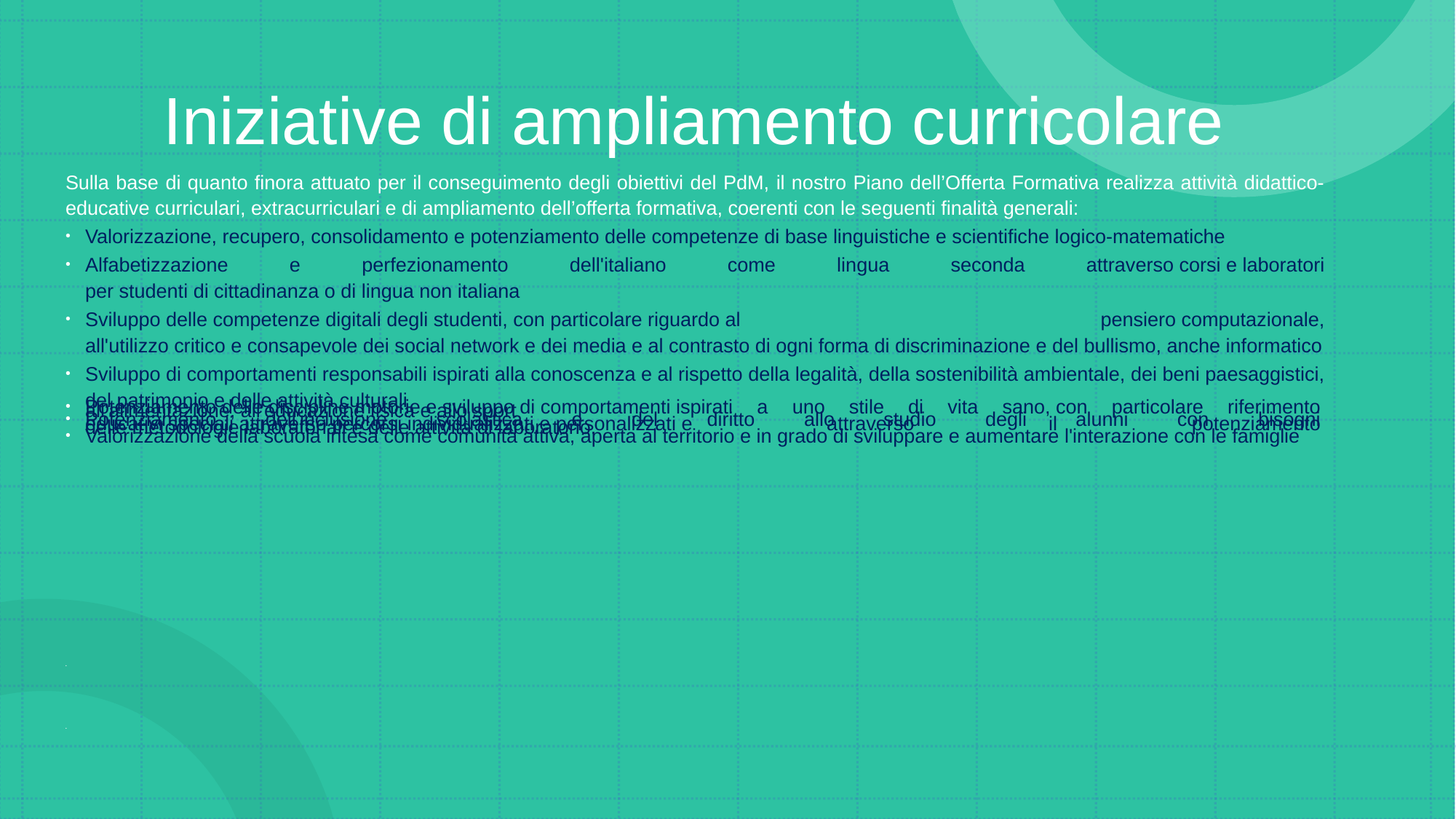

# Iniziative di ampliamento curricolare
Sulla base di quanto finora attuato per il conseguimento degli obiettivi del PdM, il nostro Piano dell’Offerta Formativa realizza attività didattico-educative curriculari, extracurriculari e di ampliamento dell’offerta formativa, coerenti con le seguenti finalità generali:
Valorizzazione, recupero, consolidamento e potenziamento delle competenze di base linguistiche e scientifiche logico-matematiche
Alfabetizzazione e perfezionamento dell'italiano come lingua seconda attraverso corsi e laboratori per studenti di cittadinanza o di lingua non italiana
Sviluppo delle competenze digitali degli studenti, con particolare riguardo al pensiero computazionale, all'utilizzo critico e consapevole dei social network e dei media e al contrasto di ogni forma di discriminazione e del bullismo, anche informatico
Sviluppo di comportamenti responsabili ispirati alla conoscenza e al rispetto della legalità, della sostenibilità ambientale, dei beni paesaggistici, del patrimonio e delle attività culturali
Potenziamento delle discipline motorie e sviluppo di comportamenti ispirati a uno stile di vita sano, con particolare riferimento all'alimentazione, all'educazione fisica e allo sport
Potenziamento dell'inclusione scolastica e del diritto allo studio degli alunni con bisogni educativi speciali attraverso percorsi individualizzati e personalizzati e attraverso il potenziamento delle metodologie laboratoriali e delle attività di laboratorio.
Valorizzazione della scuola intesa come comunità attiva, aperta al territorio e in grado di sviluppare e aumentare l'interazione con le famiglie